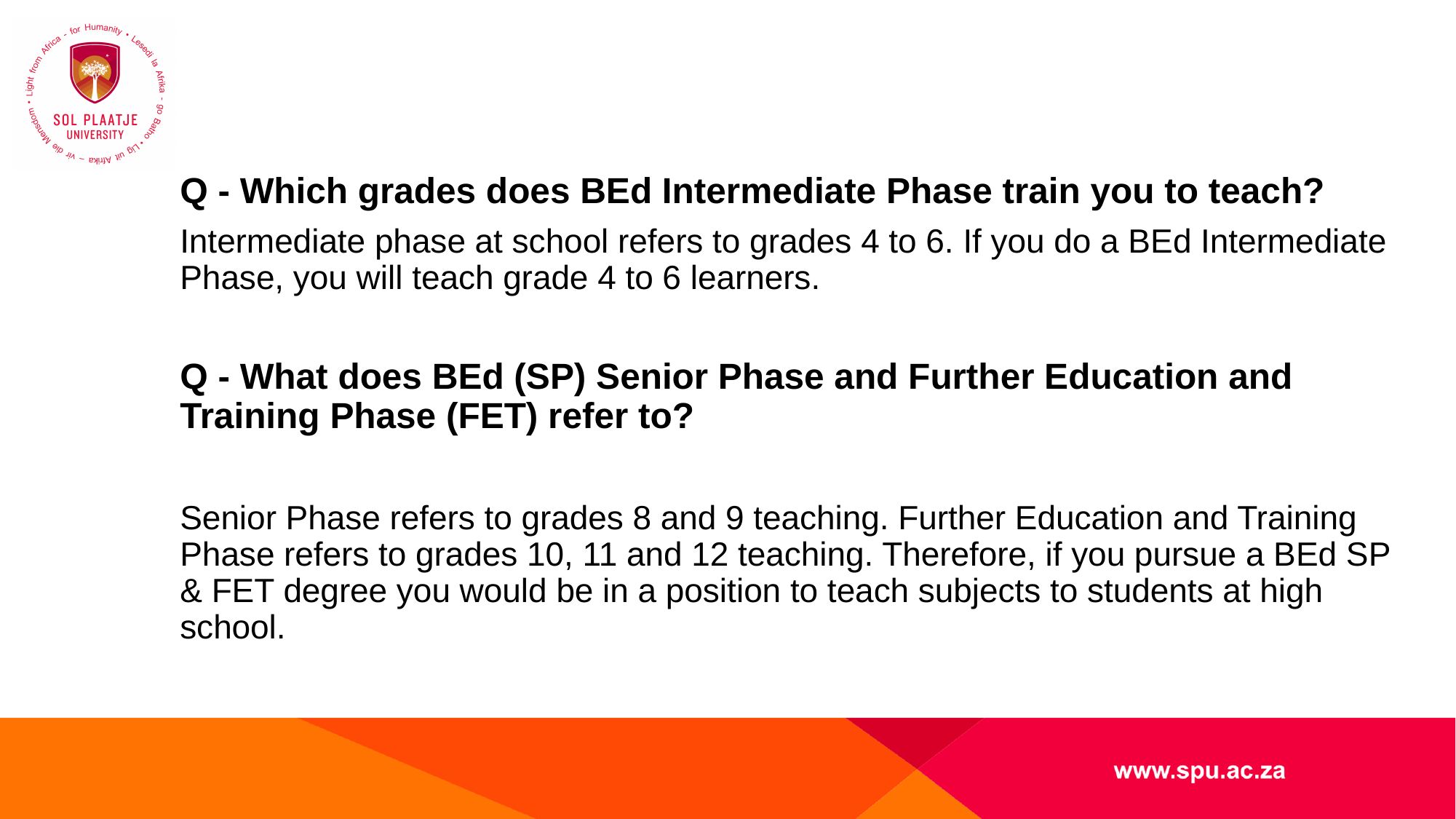

#
Q - Which grades does BEd Intermediate Phase train you to teach?
Intermediate phase at school refers to grades 4 to 6. If you do a BEd Intermediate Phase, you will teach grade 4 to 6 learners.

Q - What does BEd (SP) Senior Phase and Further Education and Training Phase (FET) refer to?

Senior Phase refers to grades 8 and 9 teaching. Further Education and Training Phase refers to grades 10, 11 and 12 teaching. Therefore, if you pursue a BEd SP & FET degree you would be in a position to teach subjects to students at high school.